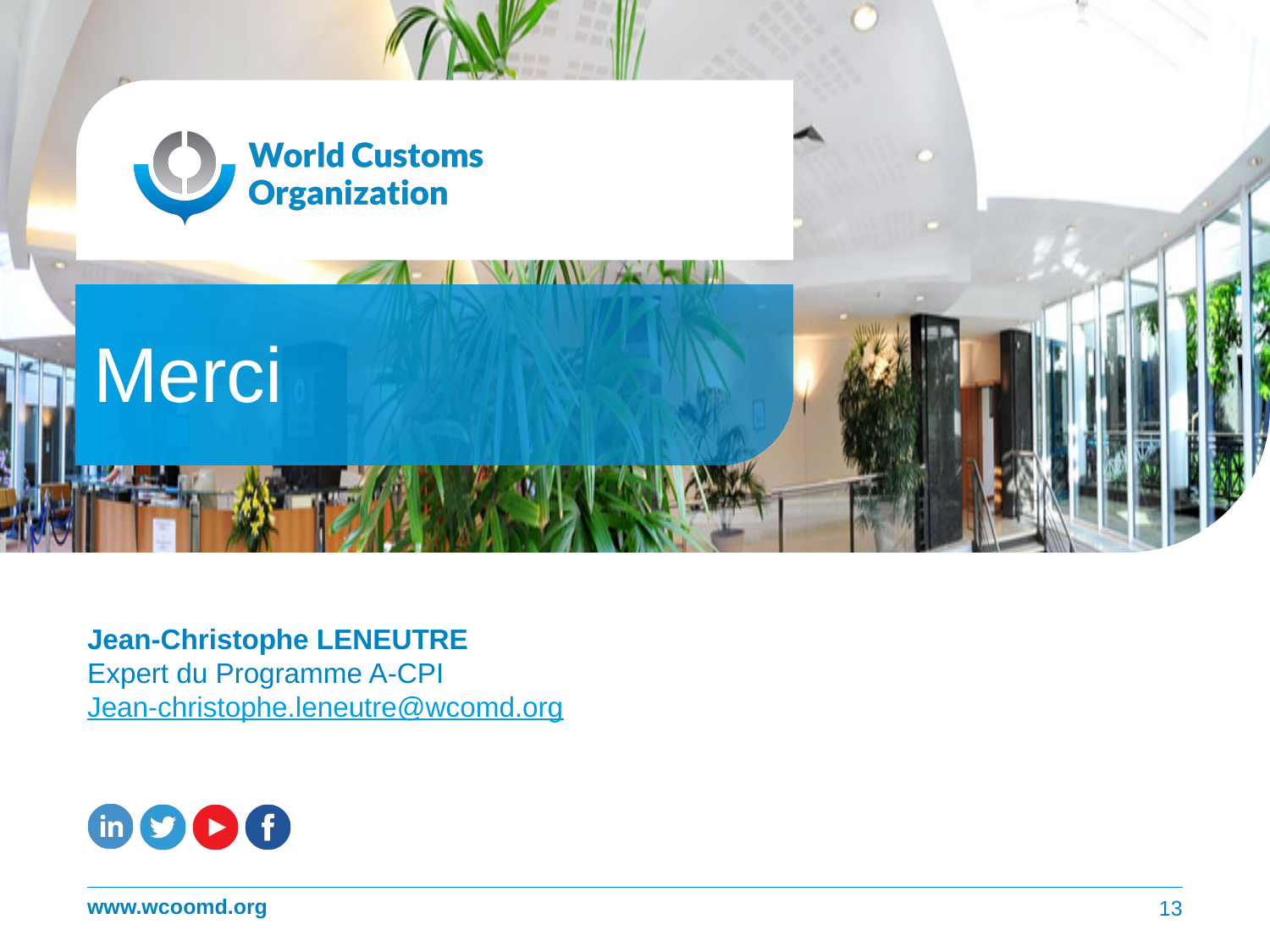

# Merci
Jean-Christophe LENEUTRE
Expert du Programme A-CPI
Jean-christophe.leneutre@wcomd.org

13